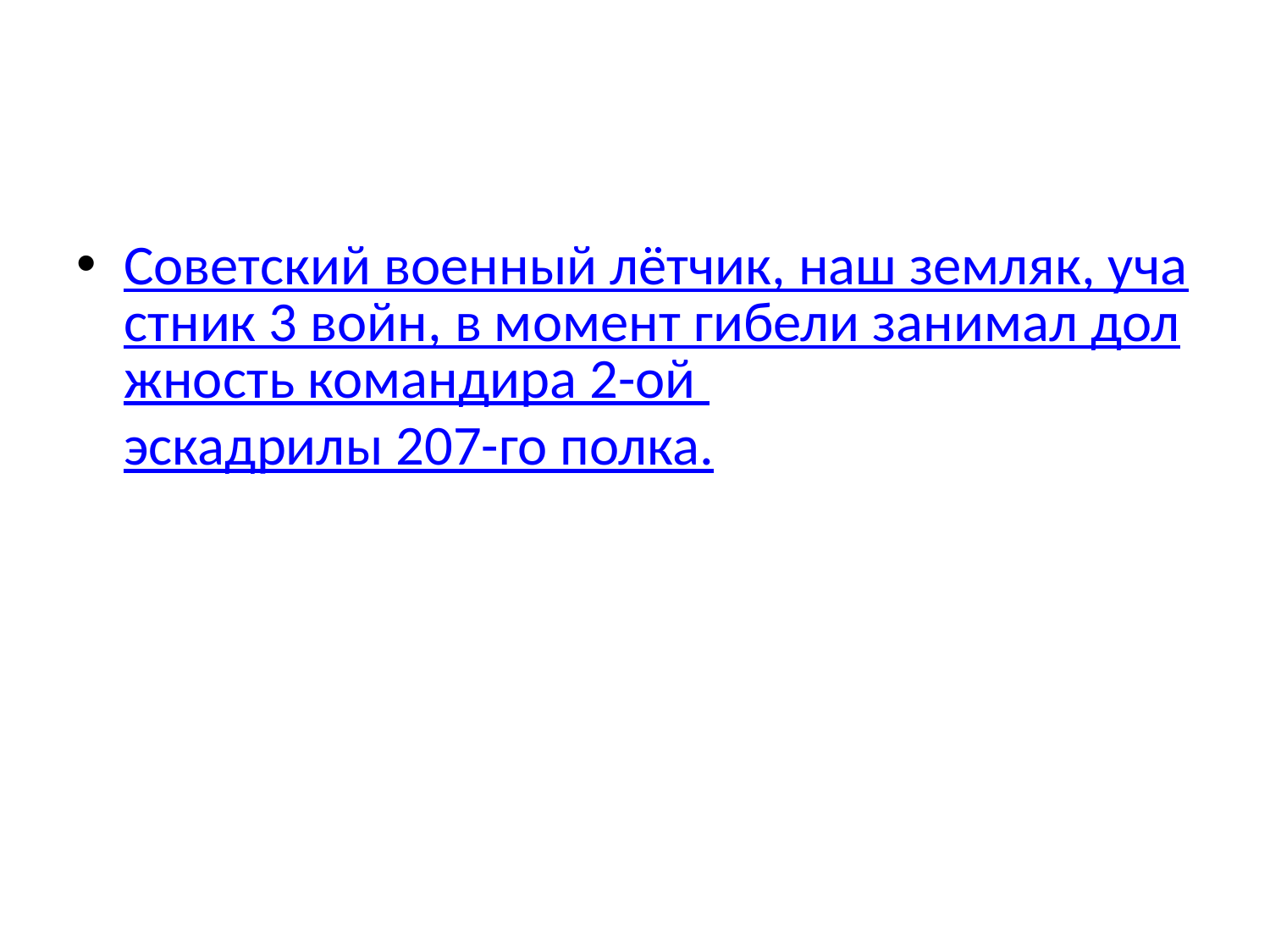

Советский военный лётчик, наш земляк, участник 3 войн, в момент гибели занимал должность командира 2-ой эскадрилы 207-го полка.